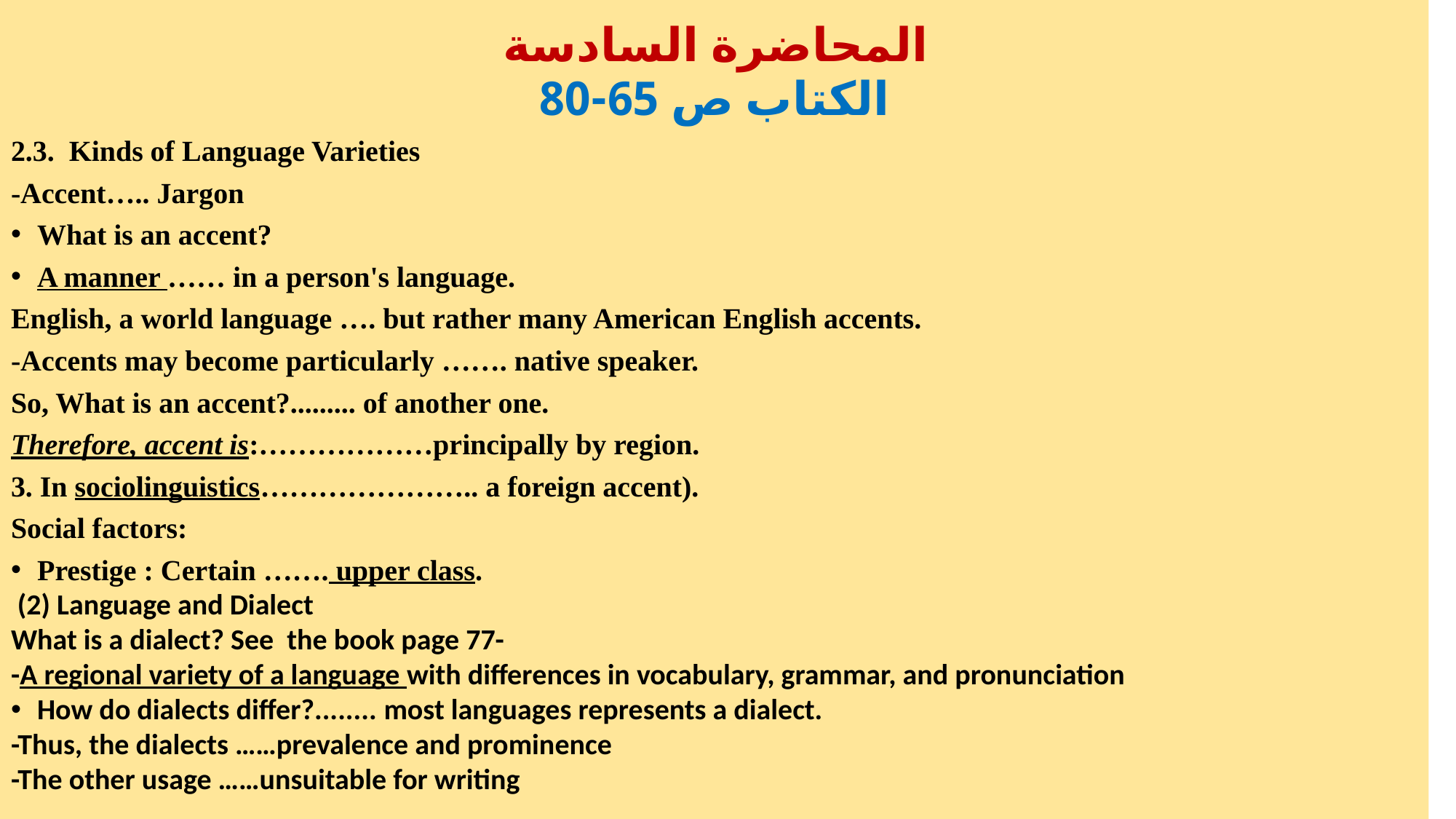

المحاضرة السادسة
الكتاب ص 65-80
2.3.  Kinds of Language Varieties
-Accent….. Jargon
What is an accent?
A manner …… in a person's language.
English, a world language …. but rather many American English accents.
-Accents may become particularly ……. native speaker.
So, What is an accent?......... of another one.
Therefore, accent is:………………principally by region.
3. In sociolinguistics………………….. a foreign accent).
Social factors:
Prestige : Certain ……. upper class.
 (2) Language and Dialect
What is a dialect? See  the book page 77-
-A regional variety of a language with differences in vocabulary, grammar, and pronunciation
How do dialects differ?........ most languages represents a dialect.
-Thus, the dialects ……prevalence and prominence
-The other usage ……unsuitable for writing